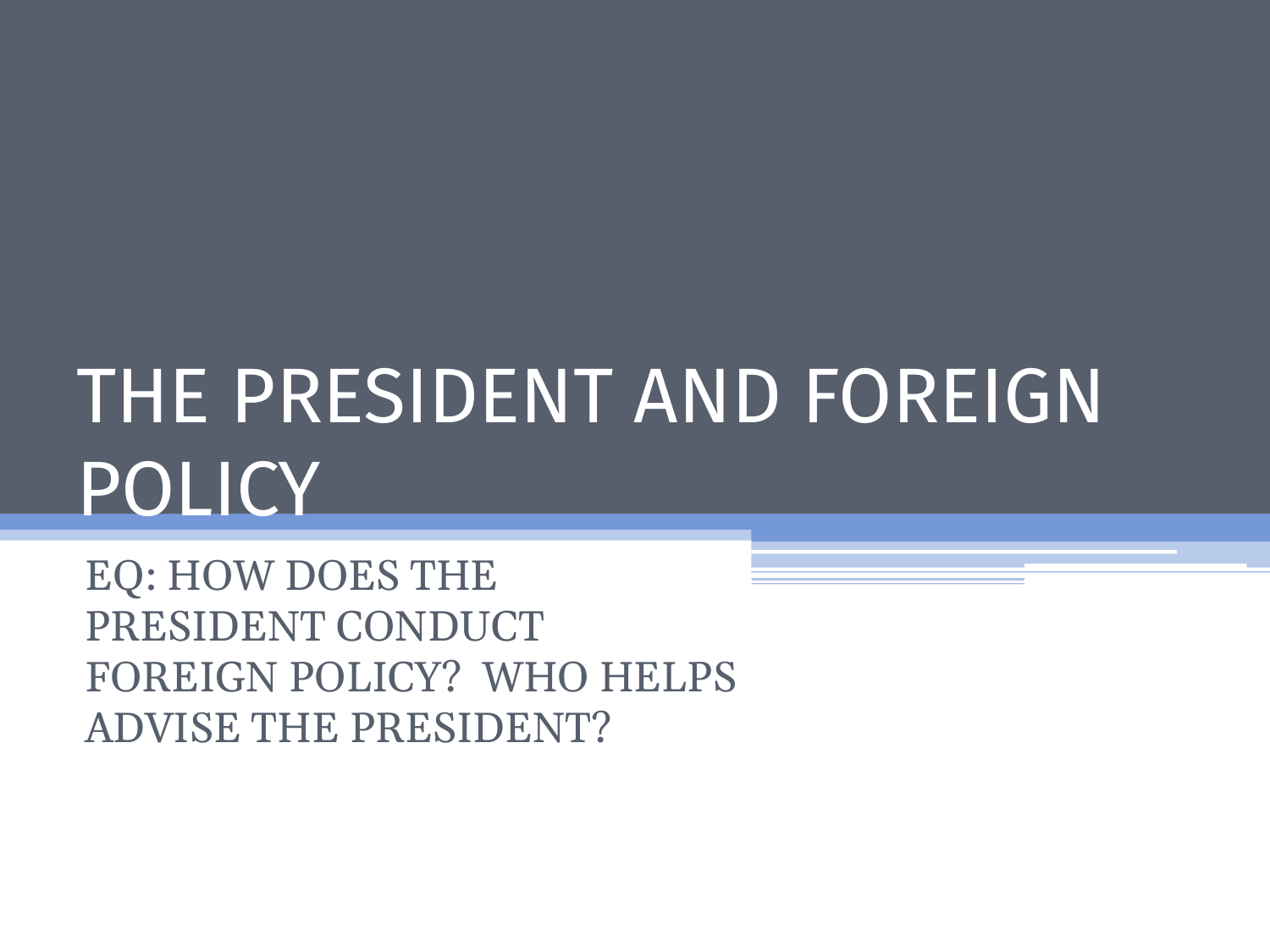

# THE PRESIDENT AND FOREIGN POLICY
EQ: HOW DOES THE PRESIDENT CONDUCT FOREIGN POLICY?  WHO HELPS ADVISE THE PRESIDENT?